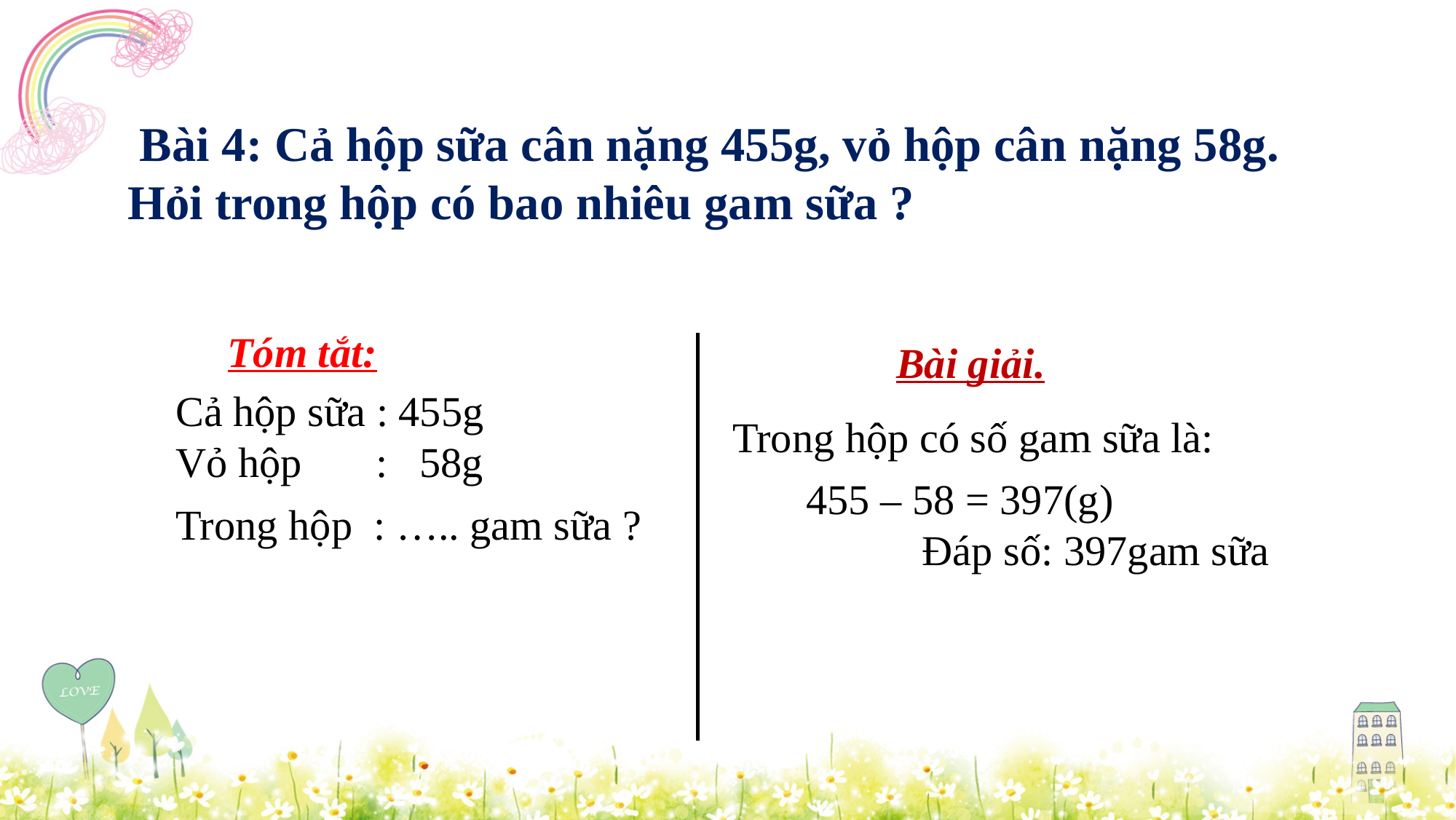

Bài 4: Cả hộp sữa cân nặng 455g, vỏ hộp cân nặng 58g. Hỏi trong hộp có bao nhiêu gam sữa ?
Tóm tắt:
Bài giải.
Cả hộp sữa : 455g
Vỏ hộp       :   58g
Trong hộp có số gam sữa là:
       455 – 58 = 397(g)
                  Đáp số: 397gam sữa
Trong hộp  : ….. gam sữa ?